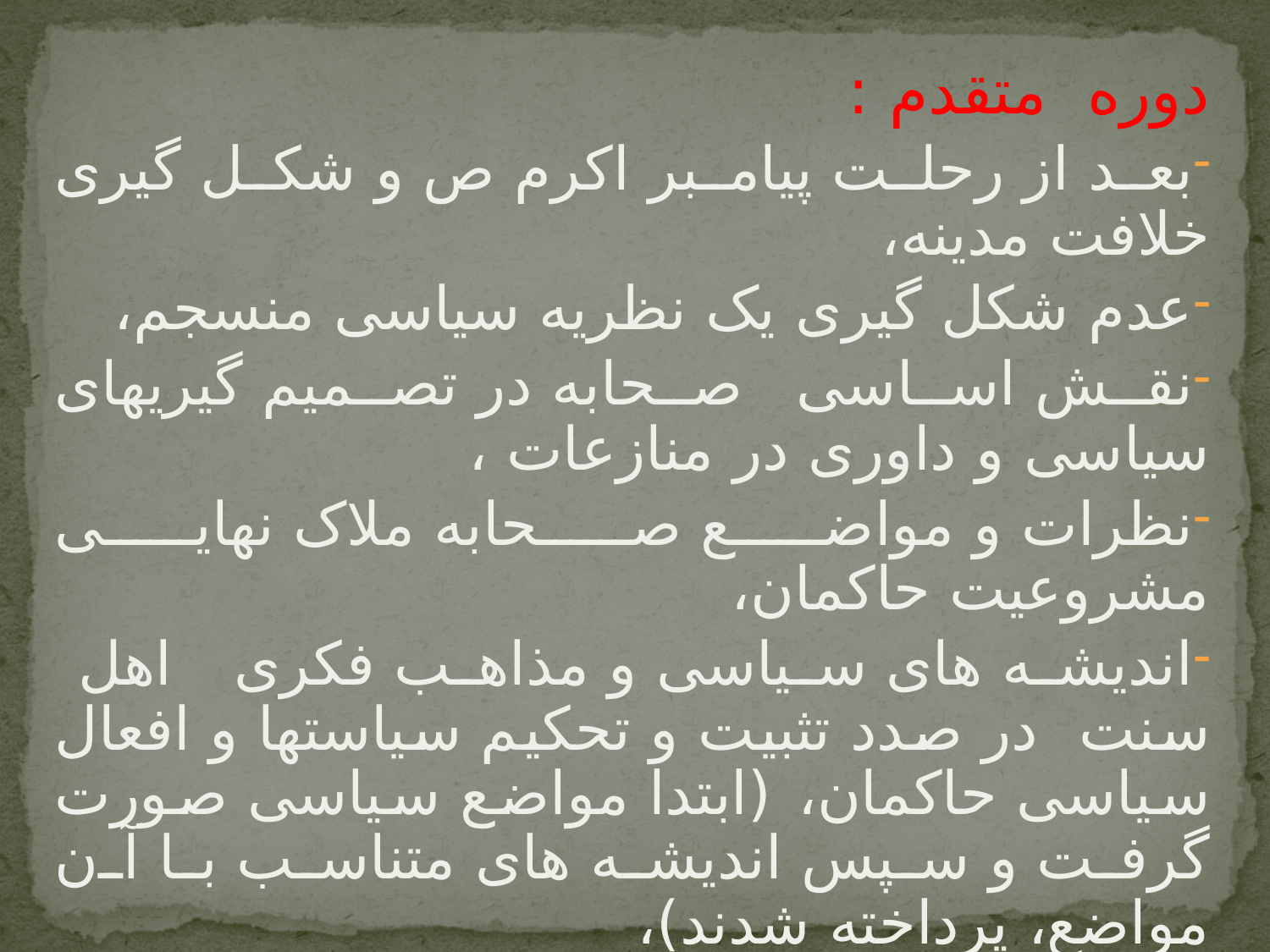

دوره  متقدم :
بعد از رحلت پیامبر اکرم ص و شکل گیری خلافت مدینه،
عدم شکل گیری یک نظریه سیاسی منسجم،
نقش اساسی صحابه در تصمیم گیریهای سیاسی و داوری در منازعات ،
نظرات و مواضع صحابه ملاک نهایی مشروعیت حاکمان،
اندیشه های سیاسی و مذاهب فکری  اهل سنت  در صدد تثبیت و تحکیم سیاستها و افعال سیاسی حاکمان، (ابتدا مواضع سیاسی صورت گرفت و سپس اندیشه های متناسب با آن مواضع، پرداخته شدند)،
 اندیشه سیاسی اهل تسنن در دوره متقدم نشأت گرفته از فقه سیاسی و عقائد کلامی علمای اهل تسنن نظیر شافعی و اشعری است.
«غزالی» (450- 505 هق.) و اندیشه سیاسی او در تحقیق حاضر از آن جهت اهمیت دارد که در عصر وی در کنار خلافت ، سلطنت نیز داعیه دار قدرت و حکومت بود و رابطه بین خلیفه و سلطان در اندیشه وی تبیین می گردد.
 بنابراین در دوره متقدم به بررسی نقش فقه شافعی و عقائد کلامی اشعری در اندیشه سیاسی اهل سنت و نیز اندیشه سیاسی غزالی پرداخته   می شود.